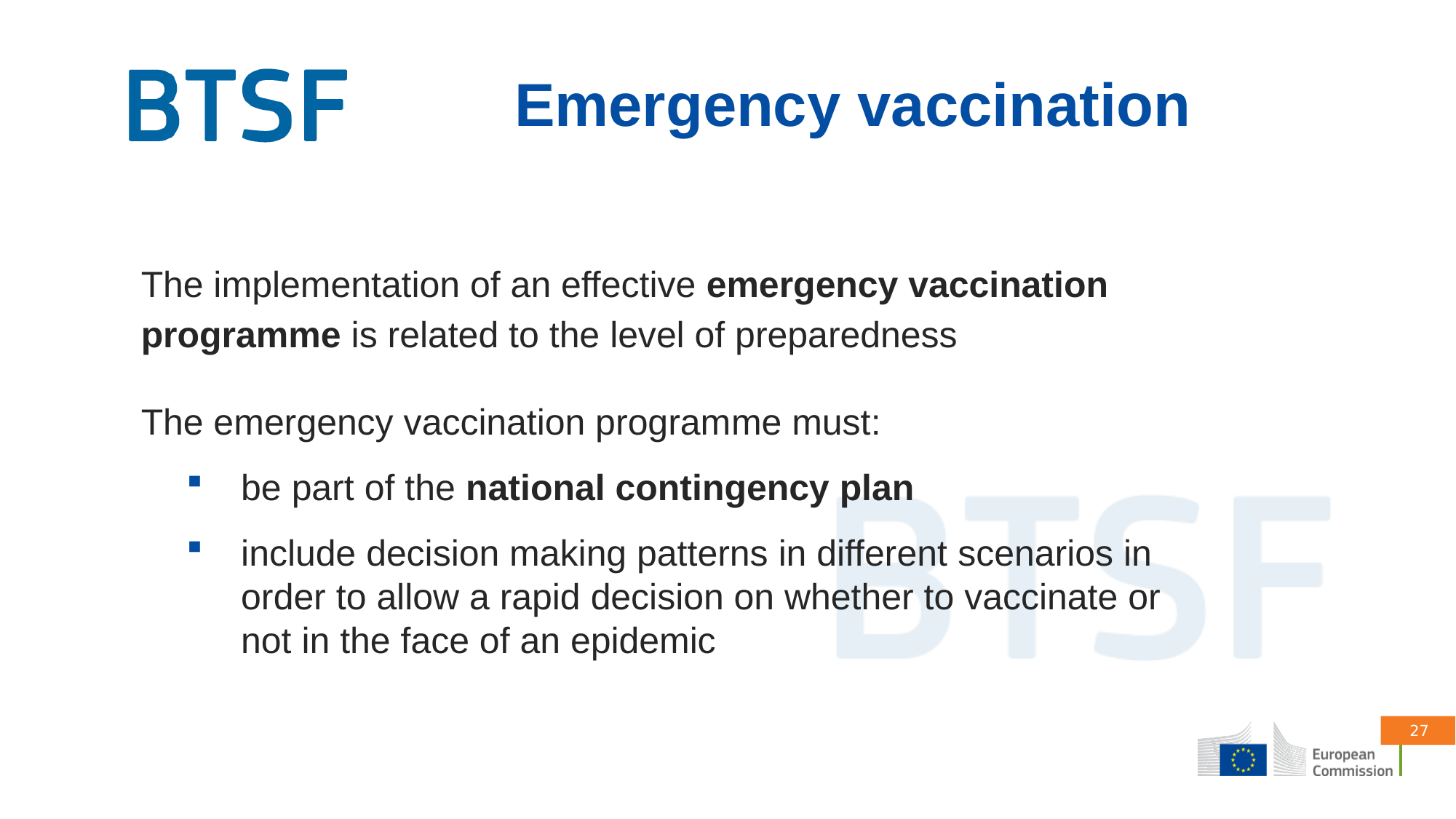

# Emergency vaccination
	The implementation of an effective emergency vaccination programme is related to the level of preparedness
	The emergency vaccination programme must:
be part of the national contingency plan
include decision making patterns in different scenarios in order to allow a rapid decision on whether to vaccinate or not in the face of an epidemic
27